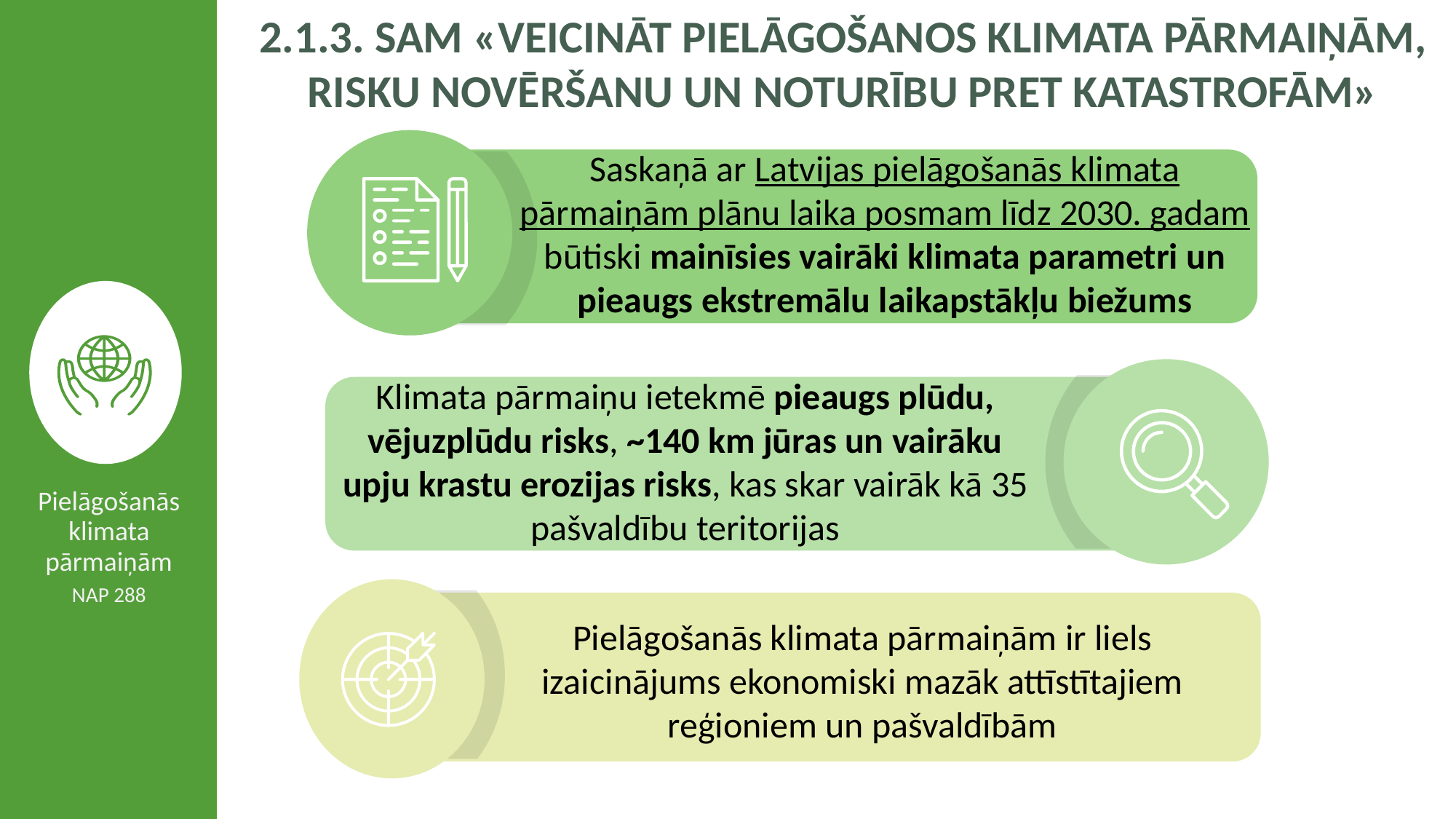

2.1.3. sam «Veicināt pielāgošanos klimata pārmaiņām, risku novēršanu un noturību pret katastrofām»

Saskaņā ar Latvijas pielāgošanās klimata pārmaiņām plānu laika posmam līdz 2030. gadam būtiski mainīsies vairāki klimata parametri un pieaugs ekstremālu laikapstākļu biežums

Klimata pārmaiņu ietekmē pieaugs plūdu, vējuzplūdu risks, ~140 km jūras un vairāku upju krastu erozijas risks, kas skar vairāk kā 35 pašvaldību teritorijas

Pielāgošanās klimata pārmaiņām
NAP 288

Pielāgošanās klimata pārmaiņām ir liels izaicinājums ekonomiski mazāk attīstītajiem reģioniem un pašvaldībām